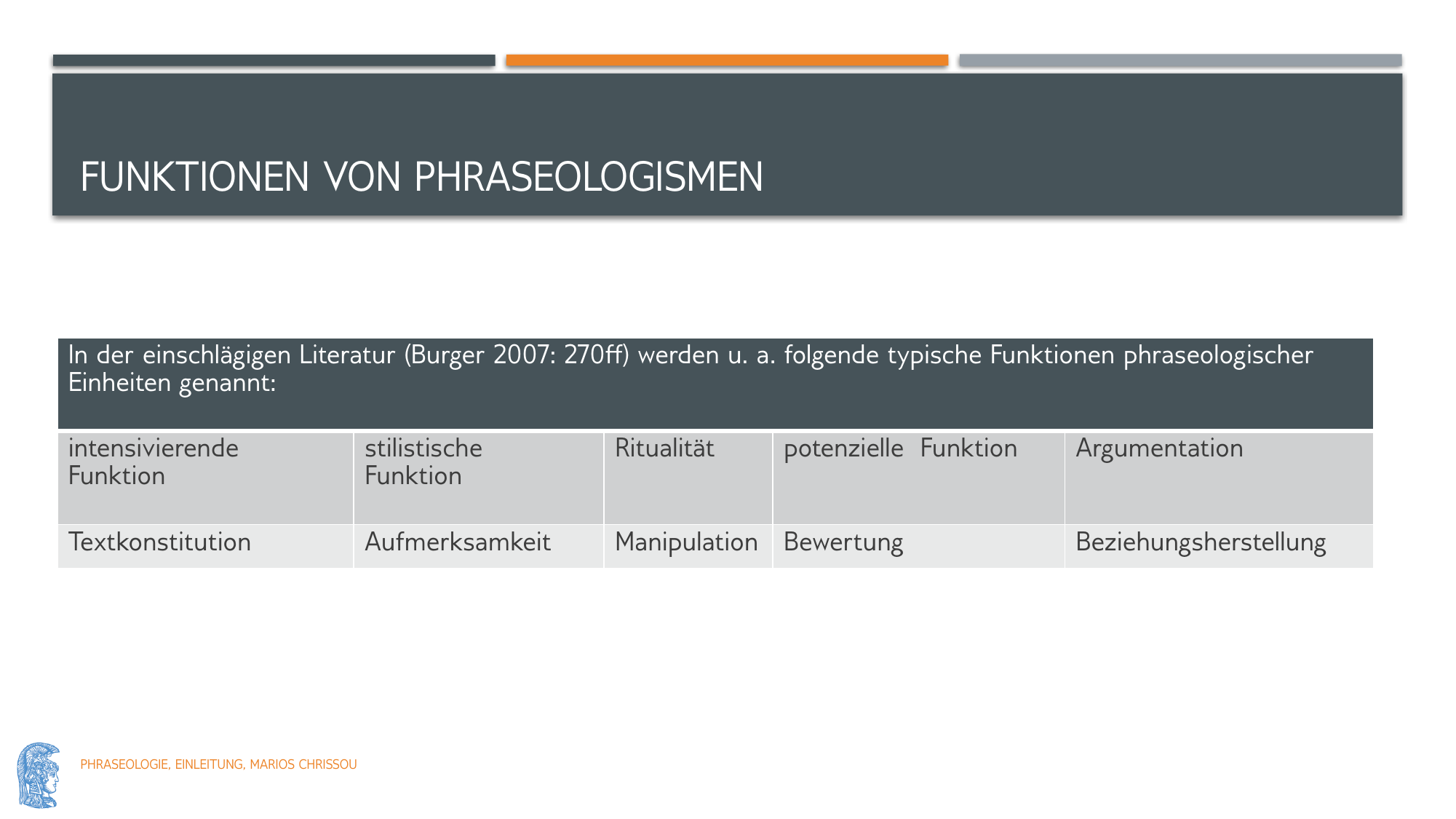

# Funktionen von Phraseologismen
| In der einschlägigen Literatur (Burger 2007: 270ff) werden u. a. folgende typische Funktionen phraseologischer Einheiten genannt: |  |  |  |  |
| --- | --- | --- | --- | --- |
| intensivierende Funktion | stilistische Funktion | Ritualität | potenzielle Funktion | Argumentation |
| Textkonstitution | Aufmerksamkeit | Manipulation | Bewertung | Beziehungsherstellung |
Phraseologie, EINLEITUNG, Marios Chrissou